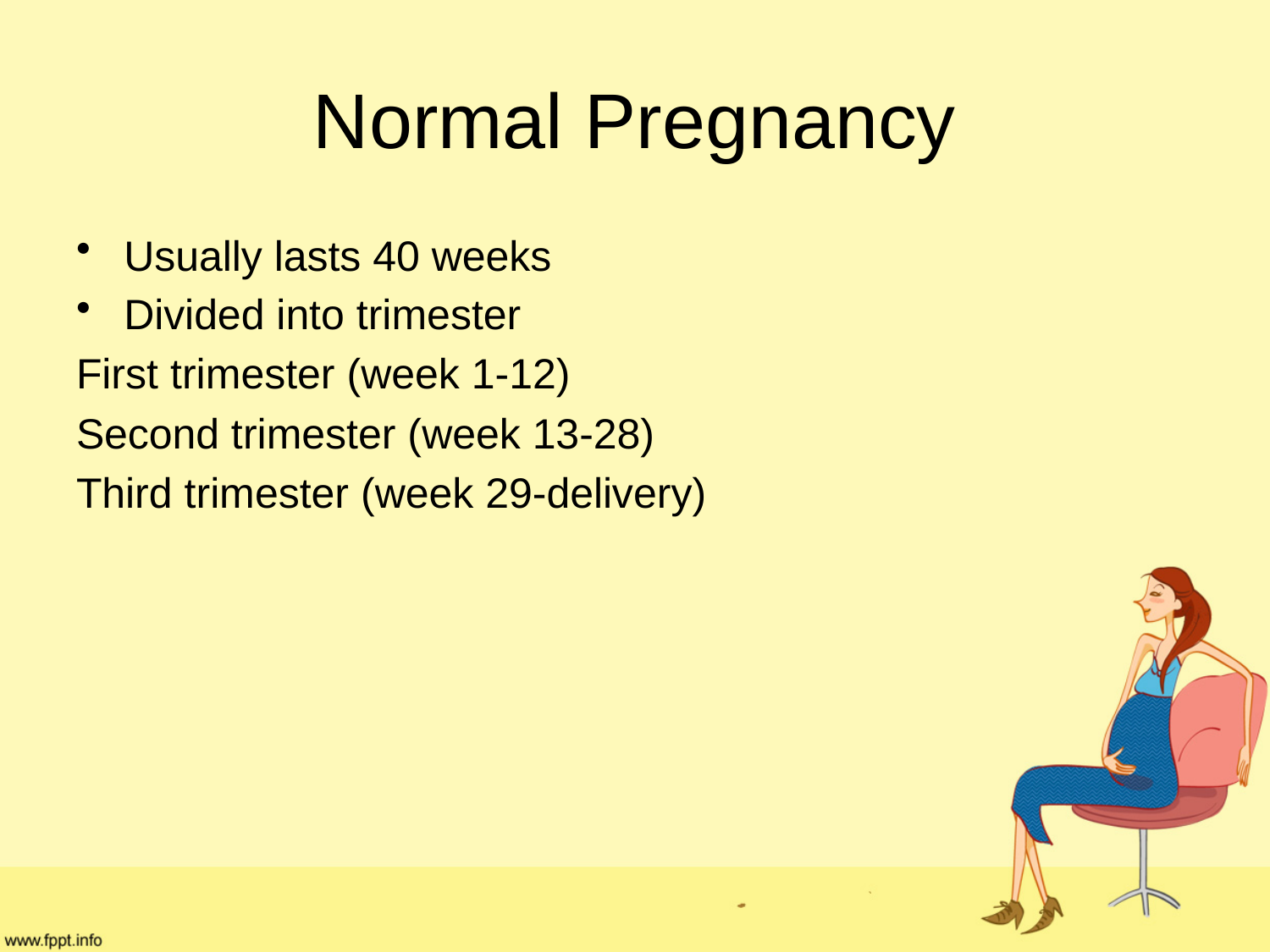

# Normal Pregnancy
Usually lasts 40 weeks
Divided into trimester
First trimester (week 1-12)
Second trimester (week 13-28)
Third trimester (week 29-delivery)